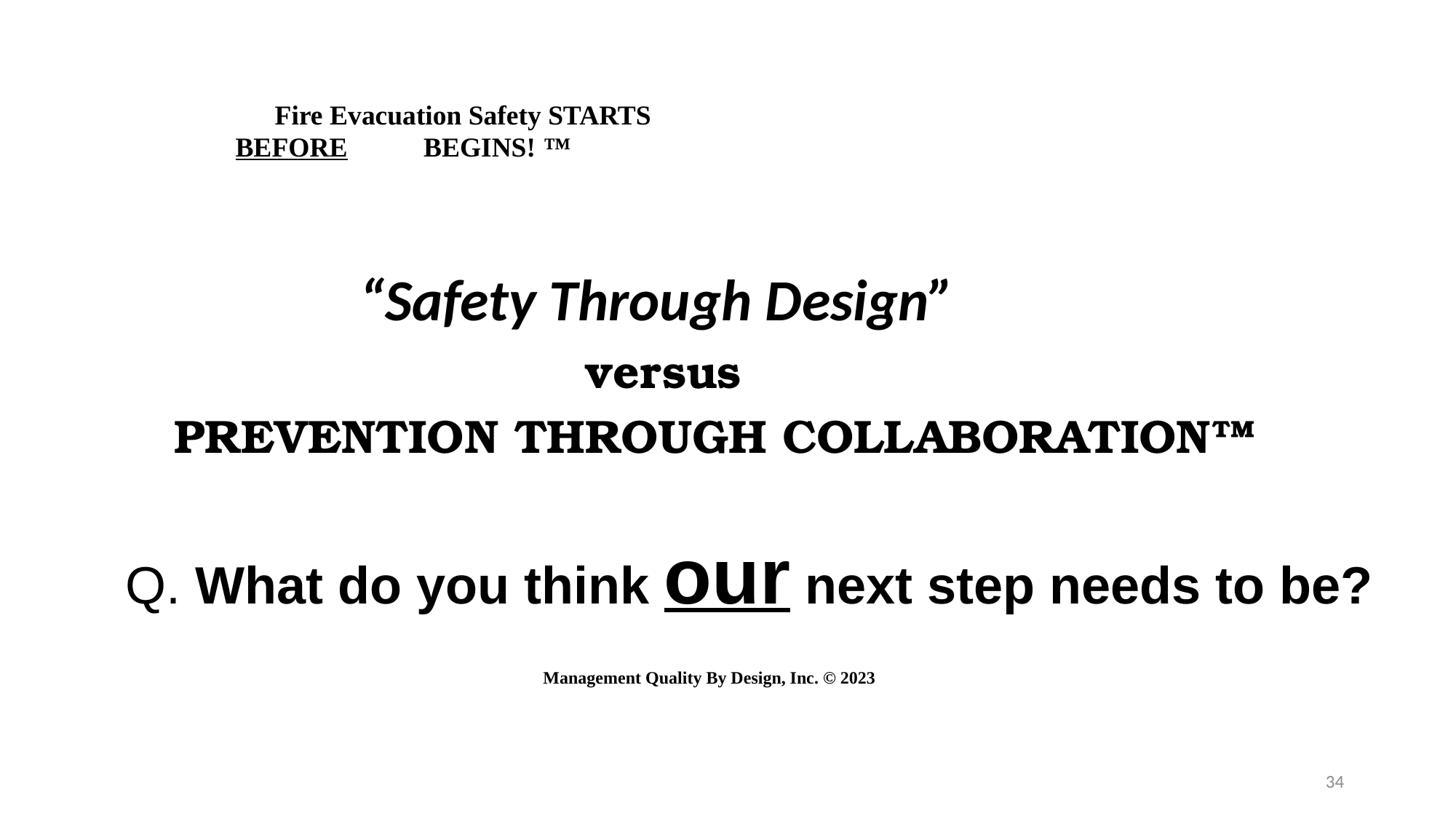

# Fire Evacuation Safety STARTS BEFORE           BEGINS! ™

                   “Safety Through Design”
                              versus
    PREVENTION THROUGH COLLABORATION™

 Q. What do you think our next step needs to be?

                                                                                                   Management Quality By Design, Inc. © 2023

34